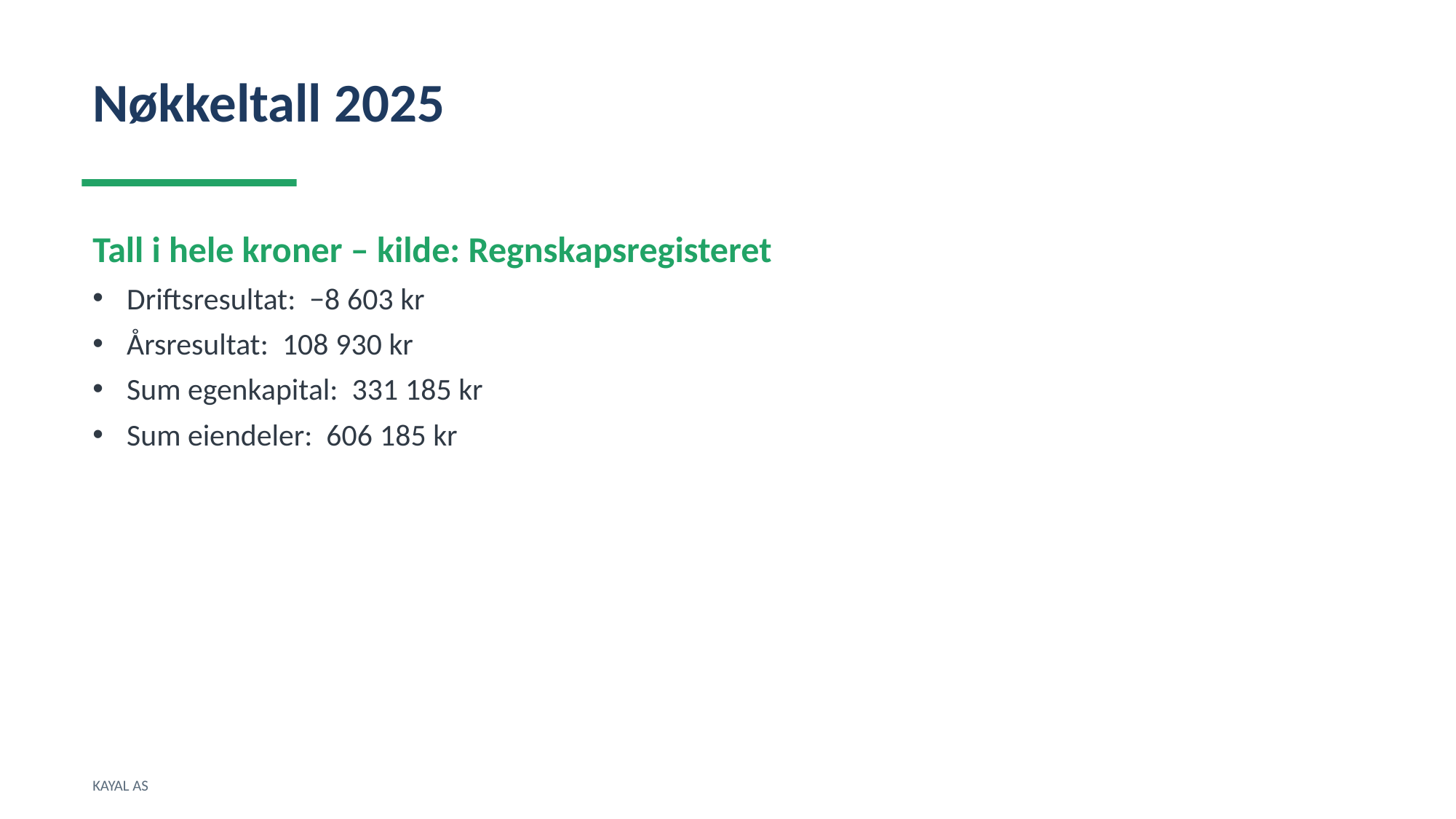

Nøkkeltall 2025

Tall i hele kroner – kilde: Regnskapsregisteret
Driftsresultat:  −8 603 kr
Årsresultat:  108 930 kr
Sum egenkapital:  331 185 kr
Sum eiendeler:  606 185 kr
KAYAL AS